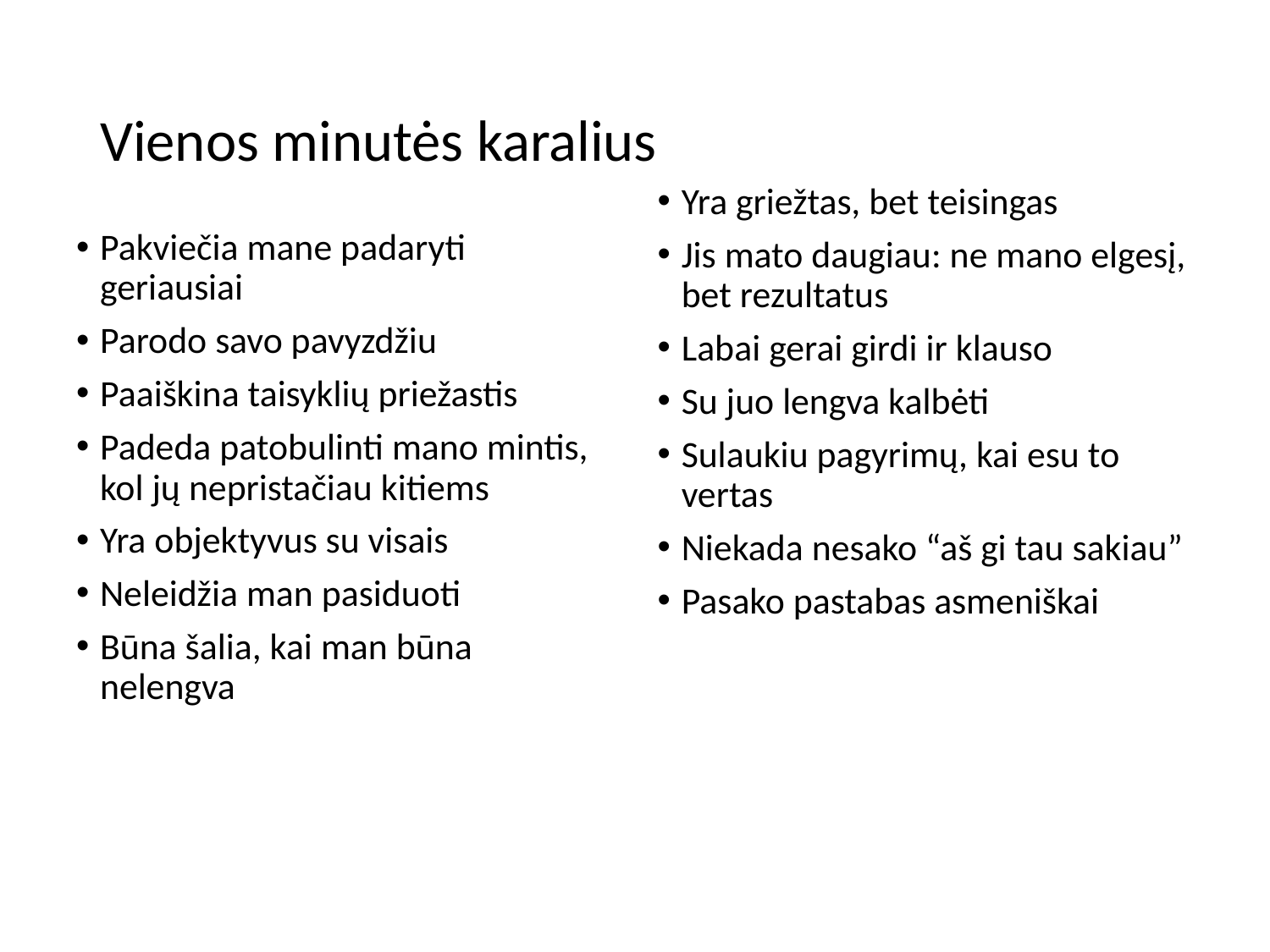

# Vienos minutės karalius
Yra griežtas, bet teisingas
Jis mato daugiau: ne mano elgesį, bet rezultatus
Labai gerai girdi ir klauso
Su juo lengva kalbėti
Sulaukiu pagyrimų, kai esu to vertas
Niekada nesako “aš gi tau sakiau”
Pasako pastabas asmeniškai
Pakviečia mane padaryti geriausiai
Parodo savo pavyzdžiu
Paaiškina taisyklių priežastis
Padeda patobulinti mano mintis, kol jų nepristačiau kitiems
Yra objektyvus su visais
Neleidžia man pasiduoti
Būna šalia, kai man būna nelengva